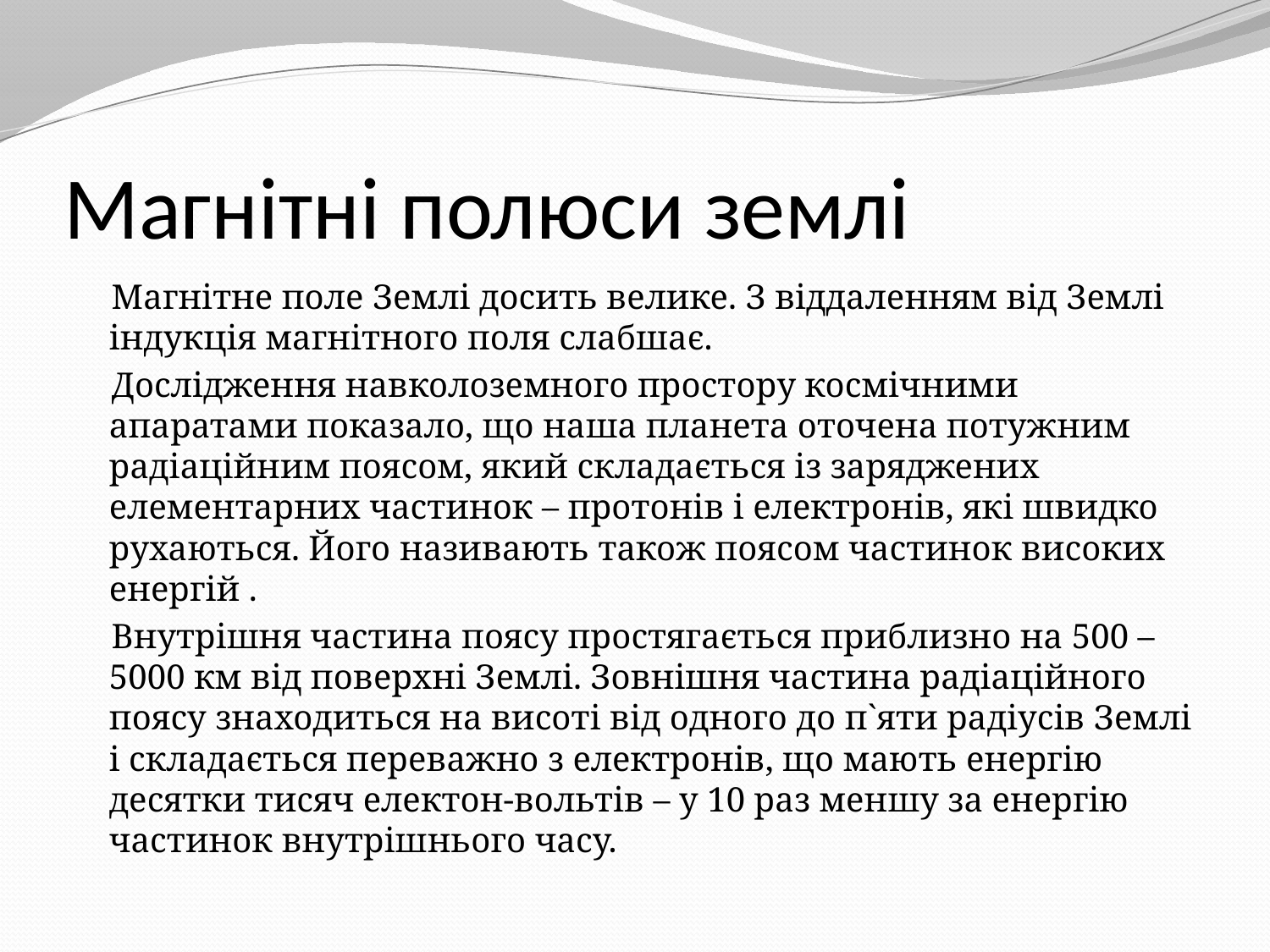

# Магнітні полюси землі
    Магнітне поле Землі досить велике. З віддаленням від Землі індукція магнітного поля слабшає.
    Дослідження навколоземного простору космічними апаратами показало, що наша планета оточена потужним радіаційним поясом, який складається із заряджених елементарних частинок – протонів і електронів, які швидко рухаються. Його називають також поясом частинок високих енергій .
    Внутрішня частина поясу простягається приблизно на 500 –5000 км від поверхні Землі. Зовнішня частина радіаційного поясу знаходиться на висоті від одного до п`яти радіусів Землі і складається переважно з електронів, що мають енергію десятки тисяч електон-вольтів – у 10 раз меншу за енергію частинок внутрішнього часу.